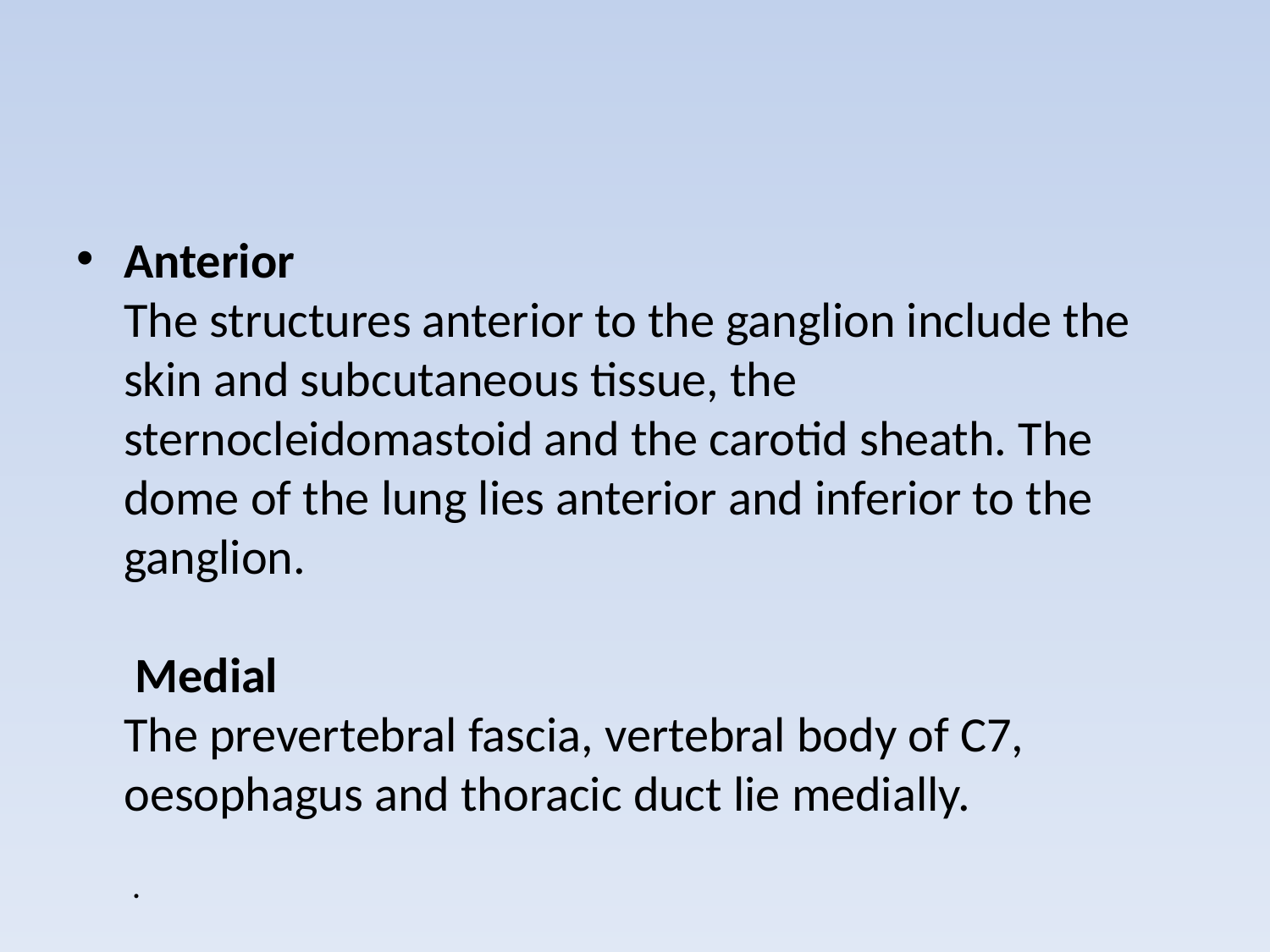

#
Anterior
The structures anterior to the ganglion include the skin and subcutaneous tissue, the sternocleidomastoid and the carotid sheath. The dome of the lung lies anterior and inferior to the ganglion.
 Medial
The prevertebral fascia, vertebral body of C7, oesophagus and thoracic duct lie medially.
 .